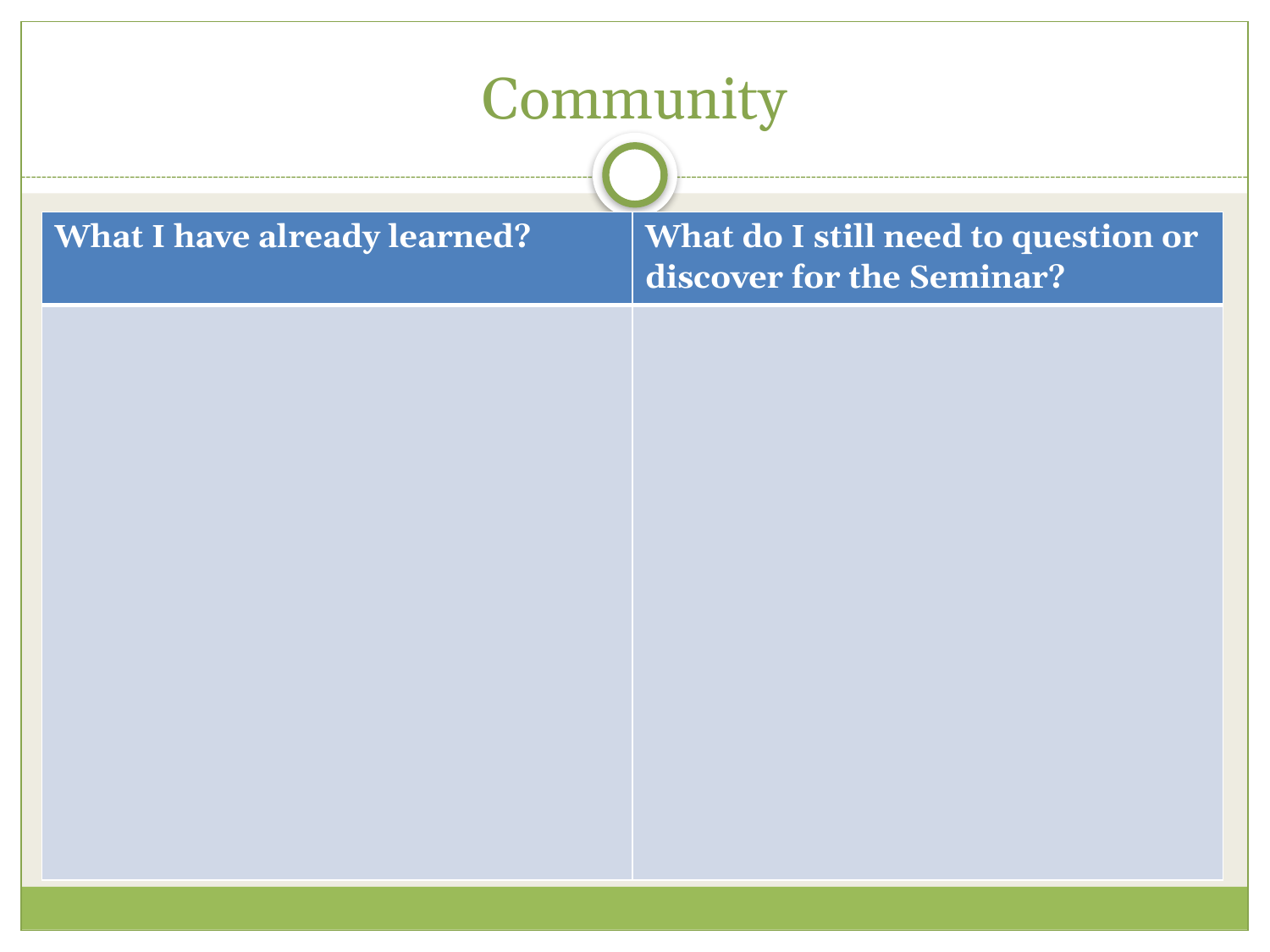

# Community
| What I have already learned? | What do I still need to question or discover for the Seminar? |
| --- | --- |
|  |  |